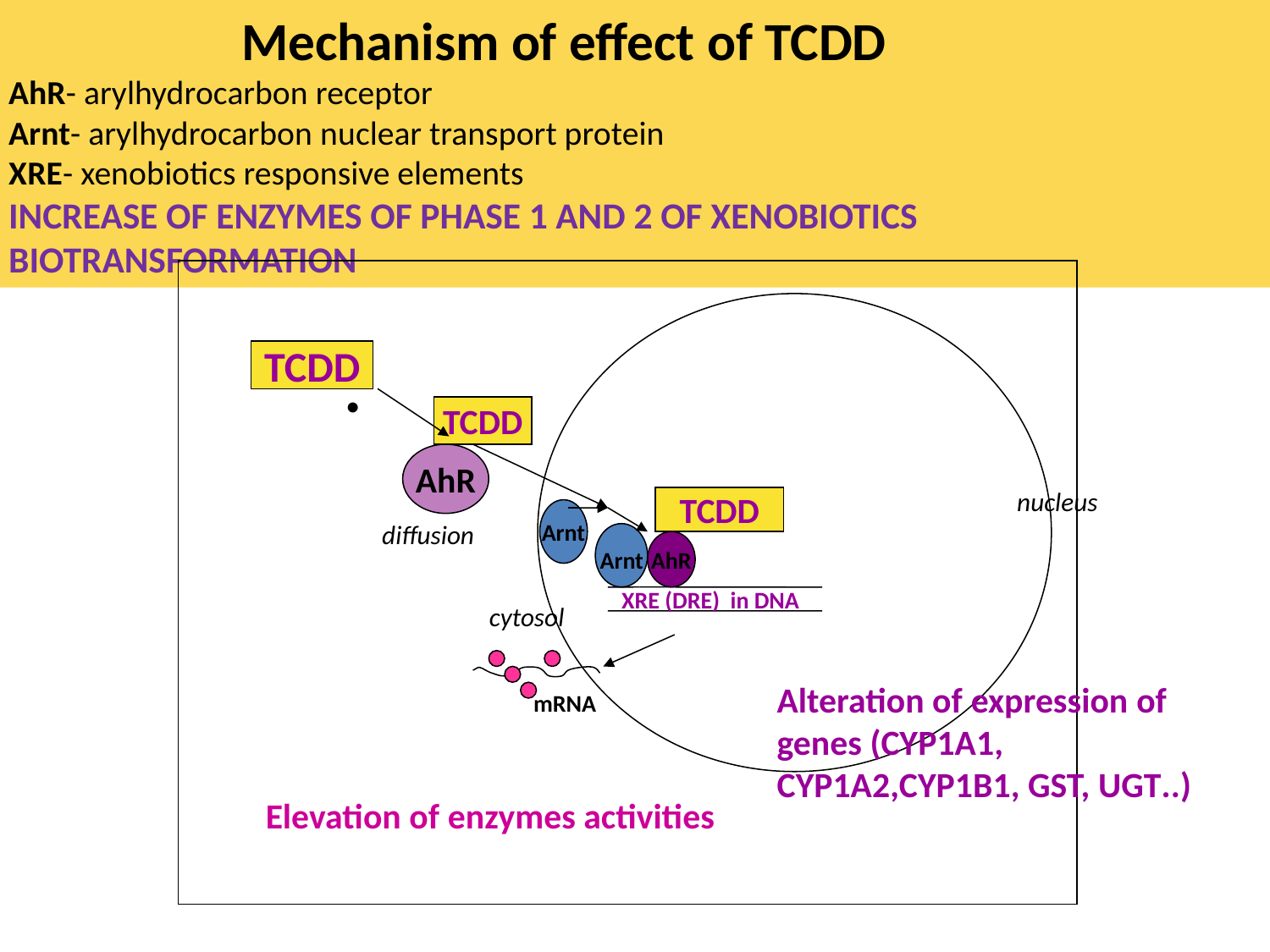

# Mechanism of effect of TCDD AhR- arylhydrocarbon receptor Arnt- arylhydrocarbon nuclear transport protein XRE- xenobiotics responsive elements INCREASE OF ENZYMES OF PHASE 1 AND 2 OF XENOBIOTICS BIOTRANSFORMATION

TCDD
					nucleus
diffusion
cytosol

TCDD
AhR

TCDD
Arnt

AhR
Arnt
XRE (DRE)  in DNA

Alteration of expression of genes (CYP1A1, CYP1A2,CYP1B1, GST, UGT..)
mRNA

Elevation of enzymes activities